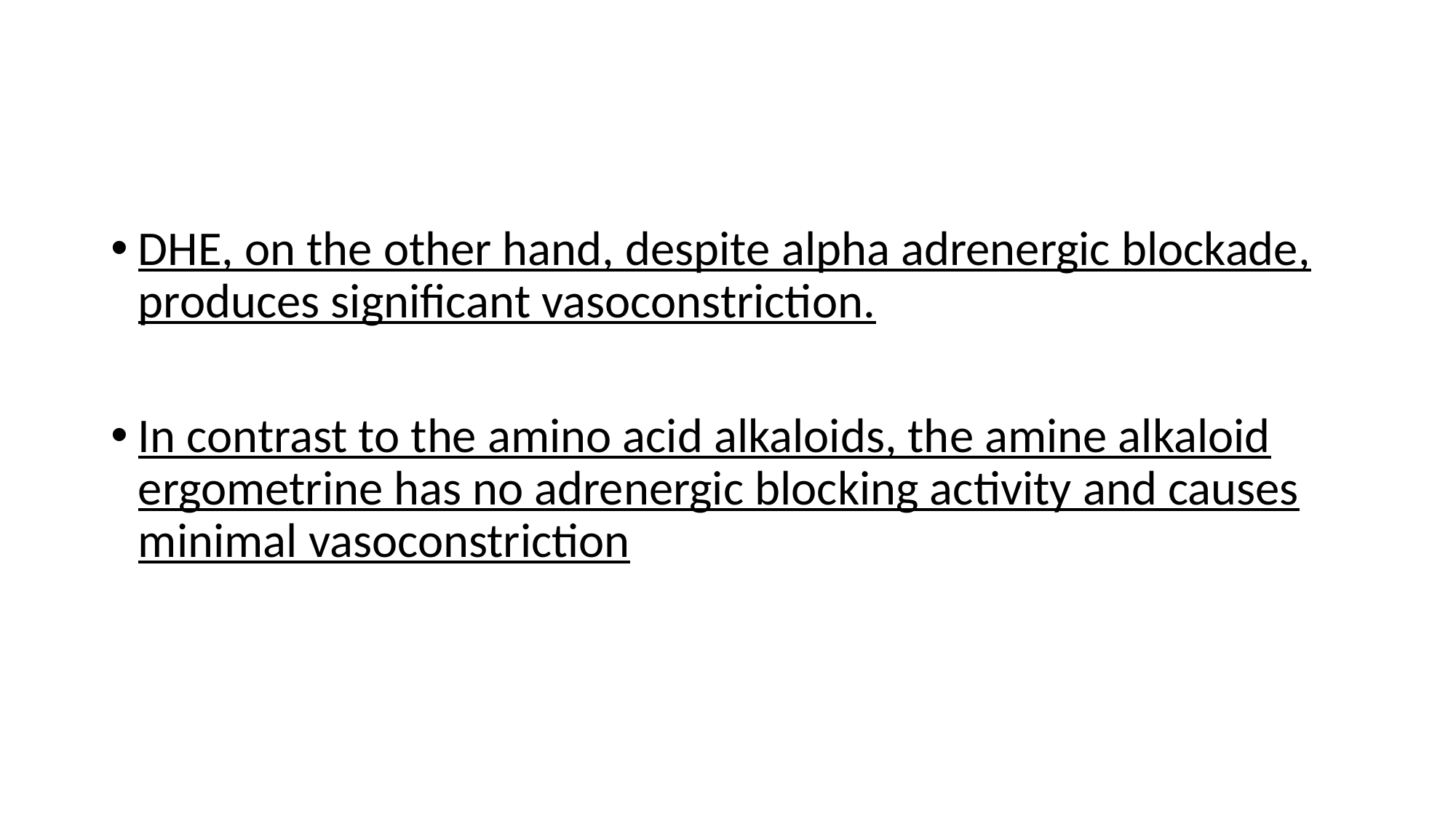

#
DHE, on the other hand, despite alpha adrenergic blockade, produces significant vasoconstriction.

In contrast to the amino acid alkaloids, the amine alkaloid ergometrine has no adrenergic blocking activity and causes minimal vasoconstriction